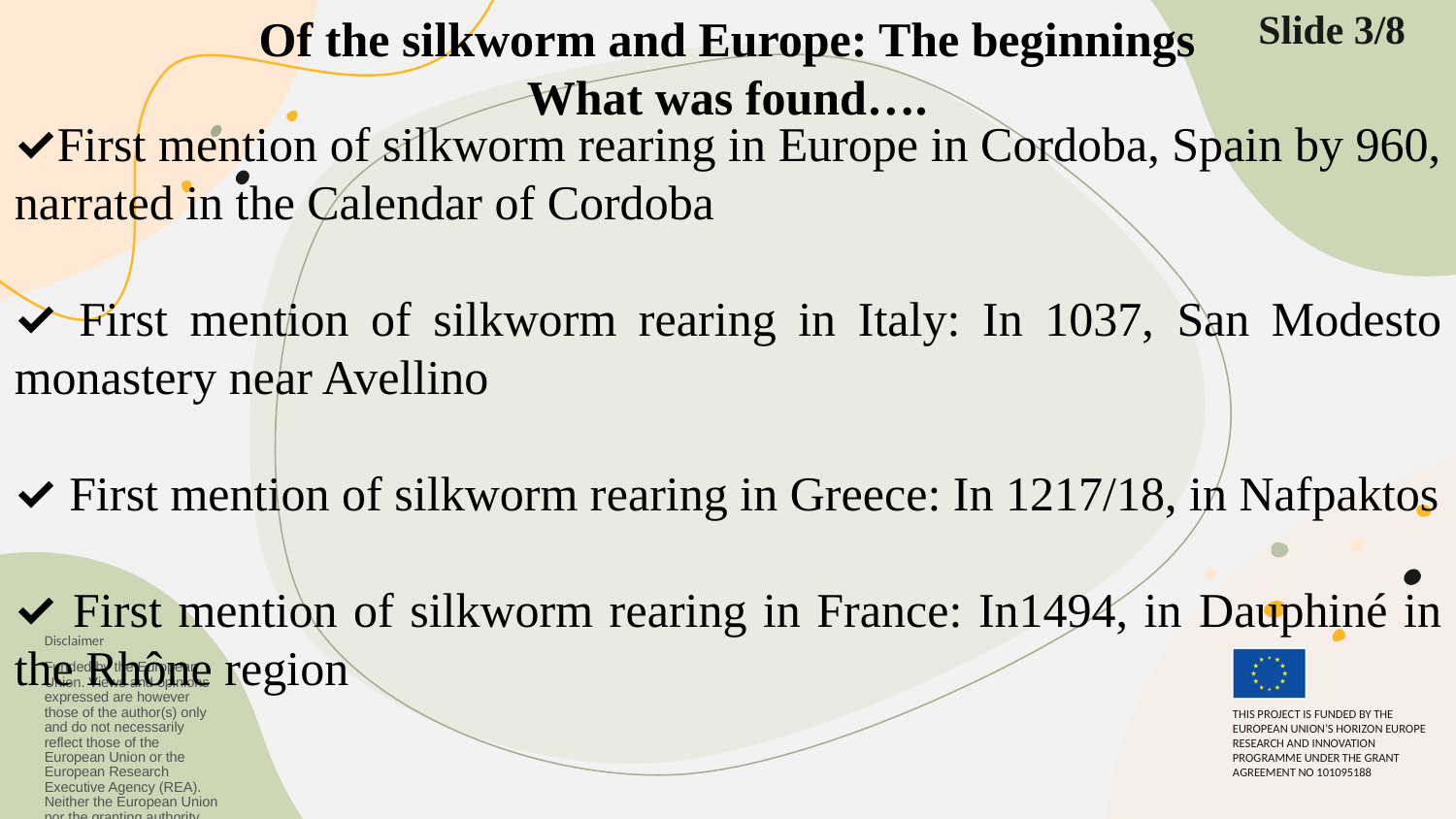

Slide 3/8
Of the silkworm and Europe: The beginnings
What was found….

✓First mention of silkworm rearing in Europe in Cordoba, Spain by 960, narrated in the Calendar of Cordoba

✓ First mention of silkworm rearing in Italy: In 1037, San Modesto monastery near Avellino

✓ First mention of silkworm rearing in Greece: In 1217/18, in Nafpaktos

✓ First mention of silkworm rearing in France: In1494, in Dauphiné in the Rhône region